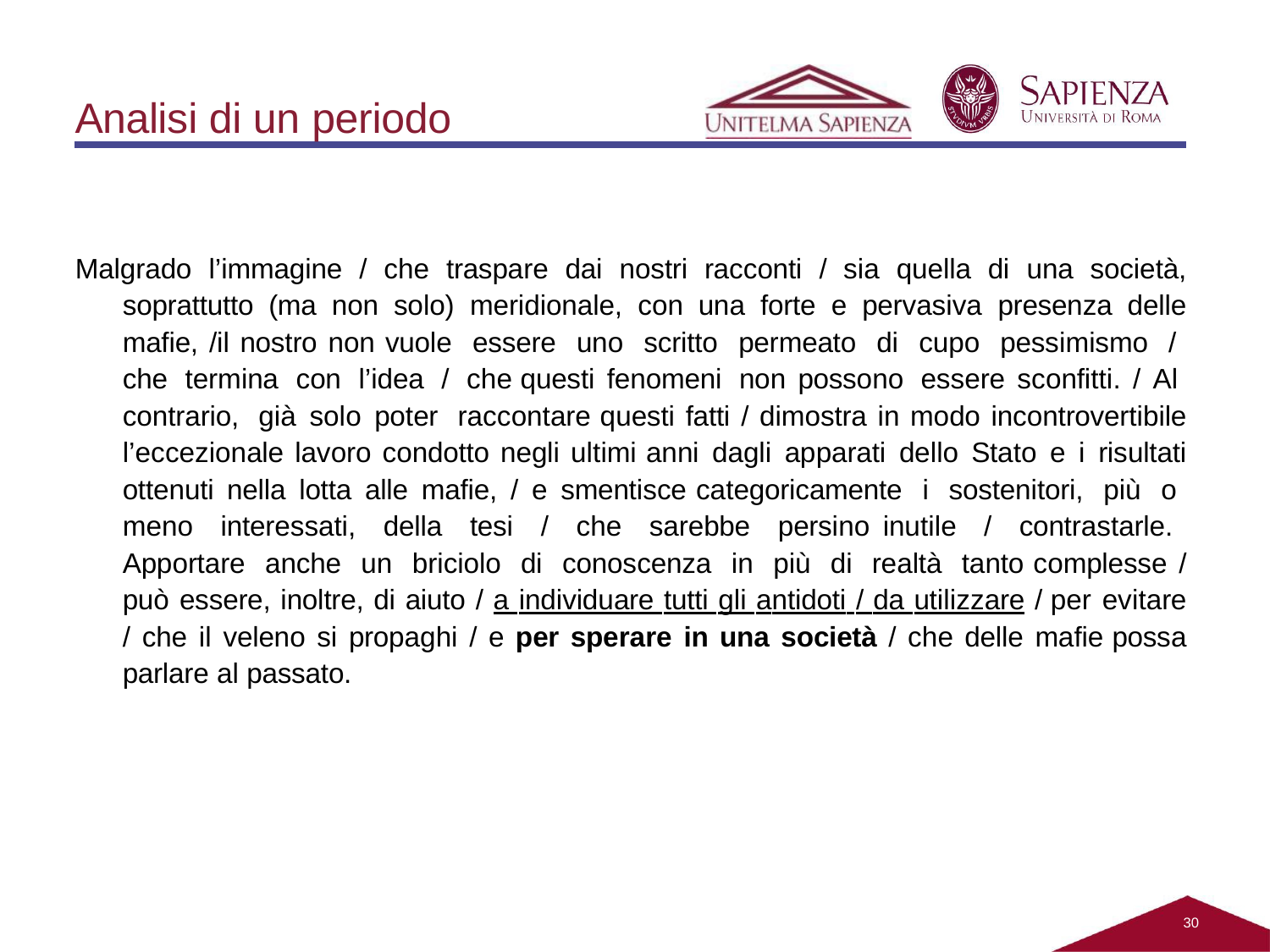

# Analisi di un periodo
Malgrado l’immagine / che traspare dai nostri racconti / sia quella di una società, soprattutto (ma non solo) meridionale, con una forte e pervasiva presenza delle mafie, /il nostro non vuole  essere  uno  scritto  permeato  di  cupo  pessimismo  /  che  termina  con  l’idea  /  che questi fenomeni  non possono  essere sconfitti. / Al  contrario,  già solo poter  raccontare questi fatti / dimostra in modo incontrovertibile l’eccezionale lavoro condotto negli ultimi anni dagli apparati dello Stato e i risultati ottenuti nella lotta alle mafie, / e smentisce categoricamente  i  sostenitori,  più  o  meno  interessati,  della  tesi  /  che  sarebbe  persino inutile  /  contrastarle.  Apportare  anche  un  briciolo  di  conoscenza  in  più  di  realtà  tanto complesse / può essere, inoltre, di aiuto / a individuare tutti gli antidoti / da utilizzare / per evitare / che il veleno si propaghi / e per sperare in una società / che delle mafie possa parlare al passato.
30